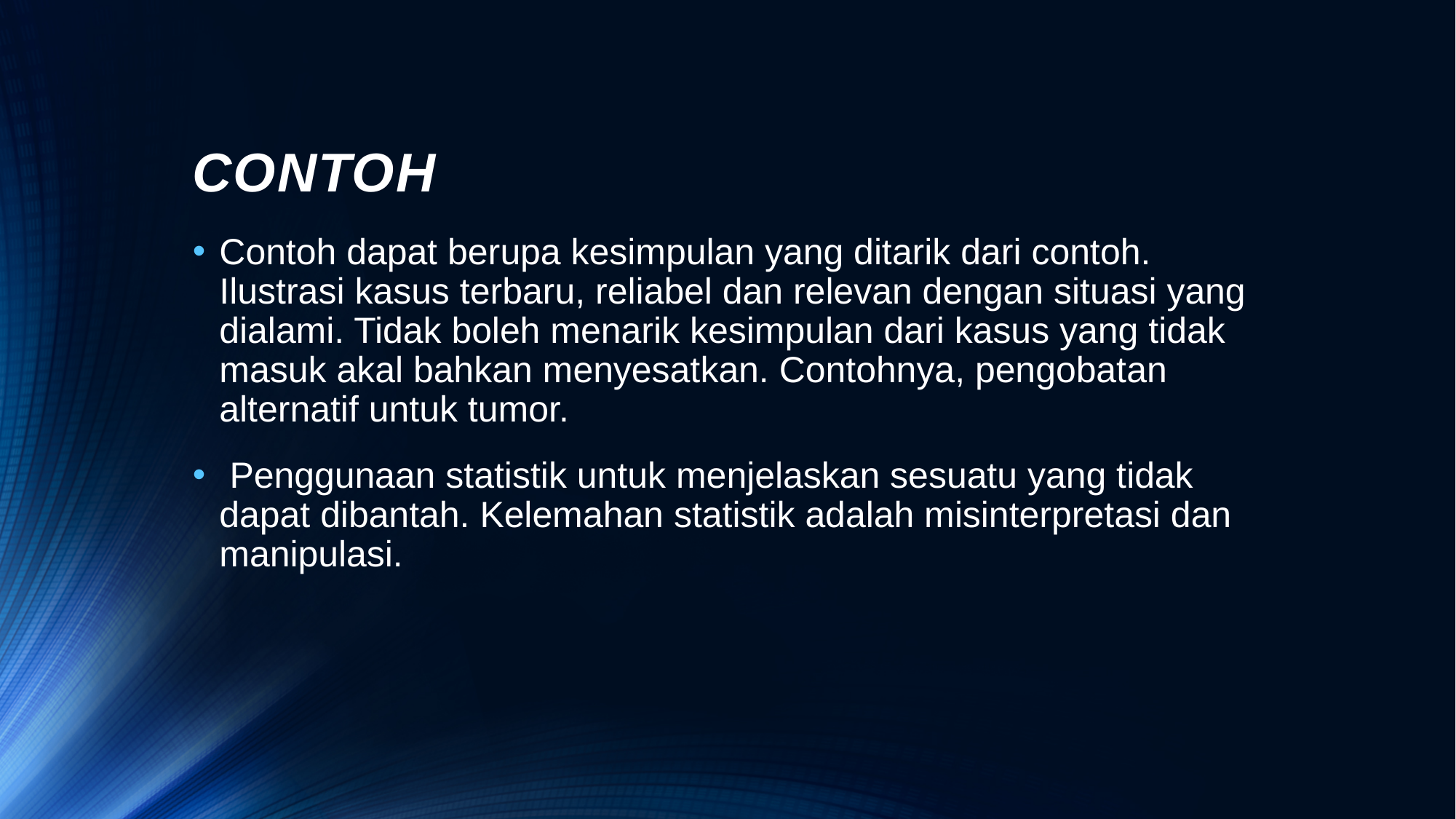

# CONTOH
Contoh dapat berupa kesimpulan yang ditarik dari contoh. Ilustrasi kasus terbaru, reliabel dan relevan dengan situasi yang dialami. Tidak boleh menarik kesimpulan dari kasus yang tidak masuk akal bahkan menyesatkan. Contohnya, pengobatan alternatif untuk tumor.
 Penggunaan statistik untuk menjelaskan sesuatu yang tidak dapat dibantah. Kelemahan statistik adalah misinterpretasi dan manipulasi.